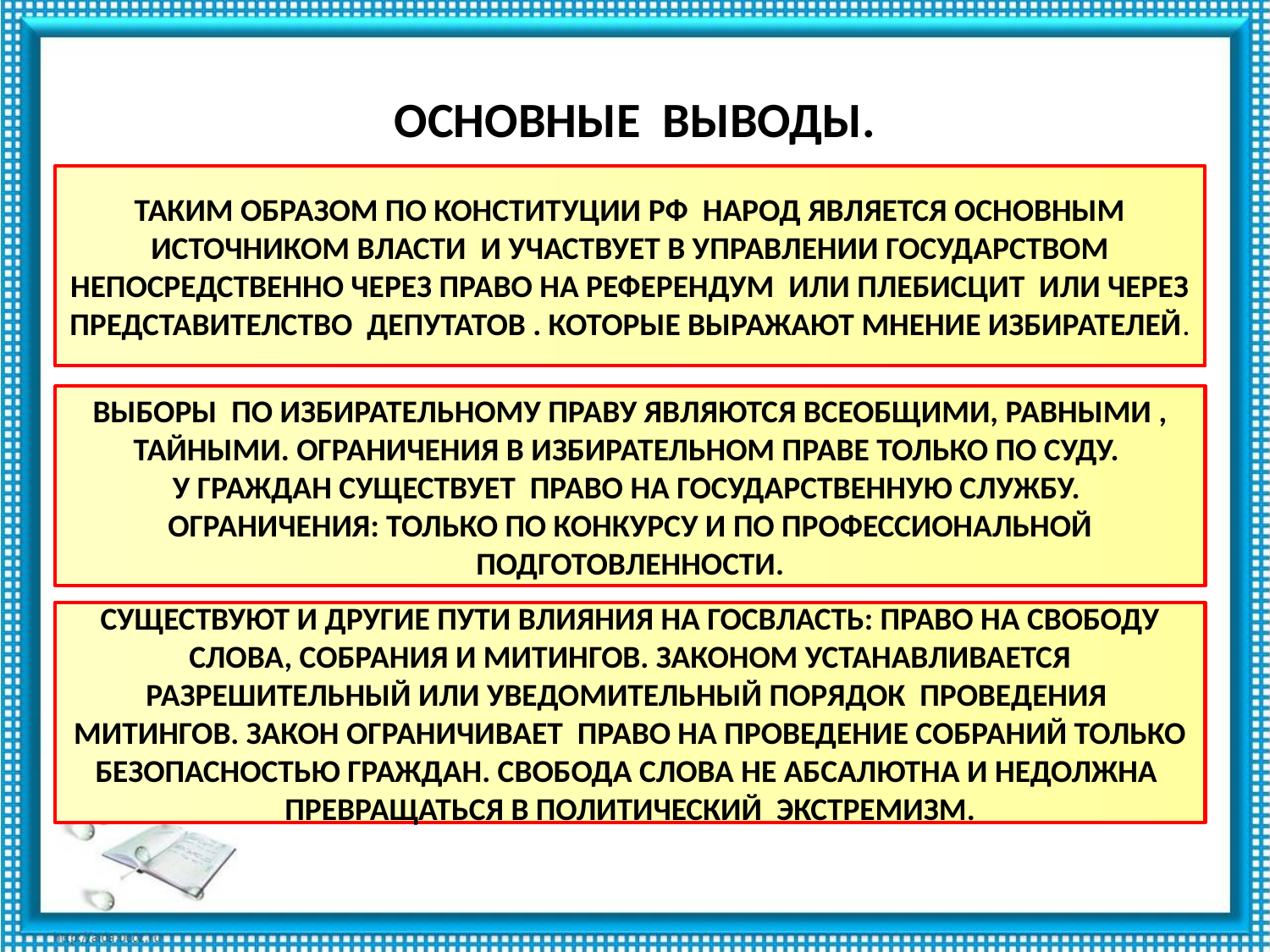

# ОСНОВНЫЕ  ВЫВОДЫ.
ТАКИМ ОБРАЗОМ ПО КОНСТИТУЦИИ РФ  НАРОД ЯВЛЯЕТСЯ ОСНОВНЫМ ИСТОЧНИКОМ ВЛАСТИ  И УЧАСТВУЕТ В УПРАВЛЕНИИ ГОСУДАРСТВОМ НЕПОСРЕДСТВЕННО ЧЕРЕЗ ПРАВО НА РЕФЕРЕНДУМ  ИЛИ ПЛЕБИСЦИТ  ИЛИ ЧЕРЕЗ ПРЕДСТАВИТЕЛСТВО  ДЕПУТАТОВ . КОТОРЫЕ ВЫРАЖАЮТ МНЕНИЕ ИЗБИРАТЕЛЕЙ.
ВЫБОРЫ  ПО ИЗБИРАТЕЛЬНОМУ ПРАВУ ЯВЛЯЮТСЯ ВСЕОБЩИМИ, РАВНЫМИ , ТАЙНЫМИ. ОГРАНИЧЕНИЯ В ИЗБИРАТЕЛЬНОМ ПРАВЕ ТОЛЬКО ПО СУДУ.
У ГРАЖДАН СУЩЕСТВУЕТ  ПРАВО НА ГОСУДАРСТВЕННУЮ СЛУЖБУ.  ОГРАНИЧЕНИЯ: ТОЛЬКО ПО КОНКУРСУ И ПО ПРОФЕССИОНАЛЬНОЙ ПОДГОТОВЛЕННОСТИ.
СУЩЕСТВУЮТ И ДРУГИЕ ПУТИ ВЛИЯНИЯ НА ГОСВЛАСТЬ: ПРАВО НА СВОБОДУ СЛОВА, СОБРАНИЯ И МИТИНГОВ. ЗАКОНОМ УСТАНАВЛИВАЕТСЯ РАЗРЕШИТЕЛЬНЫЙ ИЛИ УВЕДОМИТЕЛЬНЫЙ ПОРЯДОК  ПРОВЕДЕНИЯ  МИТИНГОВ. ЗАКОН ОГРАНИЧИВАЕТ  ПРАВО НА ПРОВЕДЕНИЕ СОБРАНИЙ ТОЛЬКО БЕЗОПАСНОСТЬЮ ГРАЖДАН. СВОБОДА СЛОВА НЕ АБСАЛЮТНА И НЕДОЛЖНА  ПРЕВРАЩАТЬСЯ В ПОЛИТИЧЕСКИЙ  ЭКСТРЕМИЗМ.